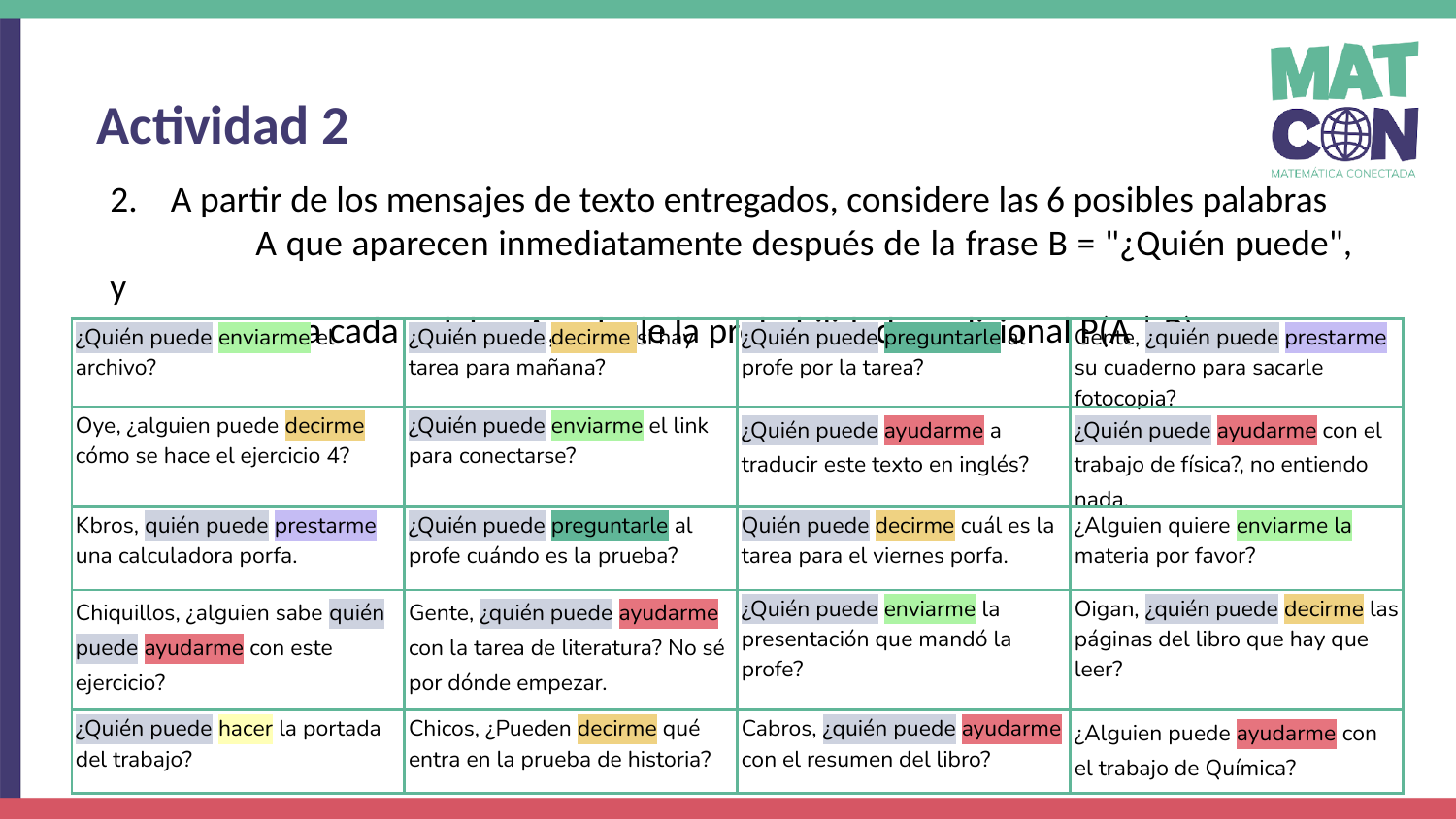

Actividad 2
2.    A partir de los mensajes de texto entregados, considere las 6 posibles palabras    	A que aparecen inmediatamente después de la frase B = "¿Quién puede", y
	para cada palabra A, calcule la probabilidad condicional P(A | B).
| ¿Quién puede enviarme el archivo? | ¿Quién puede decirme si hay tarea para mañana? | ¿Quién puede preguntarle al profe por la tarea? | Gente, ¿quién puede prestarme su cuaderno para sacarle fotocopia? |
| --- | --- | --- | --- |
| Oye, ¿alguien puede decirme cómo se hace el ejercicio 4? | ¿Quién puede enviarme el link para conectarse? | ¿Quién puede ayudarme a traducir este texto en inglés? | ¿Quién puede ayudarme con el trabajo de física?, no entiendo nada. |
| Kbros, quién puede prestarme una calculadora porfa. | ¿Quién puede preguntarle al profe cuándo es la prueba? | Quién puede decirme cuál es la tarea para el viernes porfa. | ¿Alguien quiere enviarme la materia por favor? |
| Chiquillos, ¿alguien sabe quién puede ayudarme con este ejercicio? | Gente, ¿quién puede ayudarme con la tarea de literatura? No sé por dónde empezar. | ¿Quién puede enviarme la presentación que mandó la profe? | Oigan, ¿quién puede decirme las páginas del libro que hay que leer? |
| ¿Quién puede hacer la portada del trabajo? | Chicos, ¿Pueden decirme qué entra en la prueba de historia? | Cabros, ¿quién puede ayudarme con el resumen del libro? | ¿Alguien puede ayudarme con el trabajo de Química? |